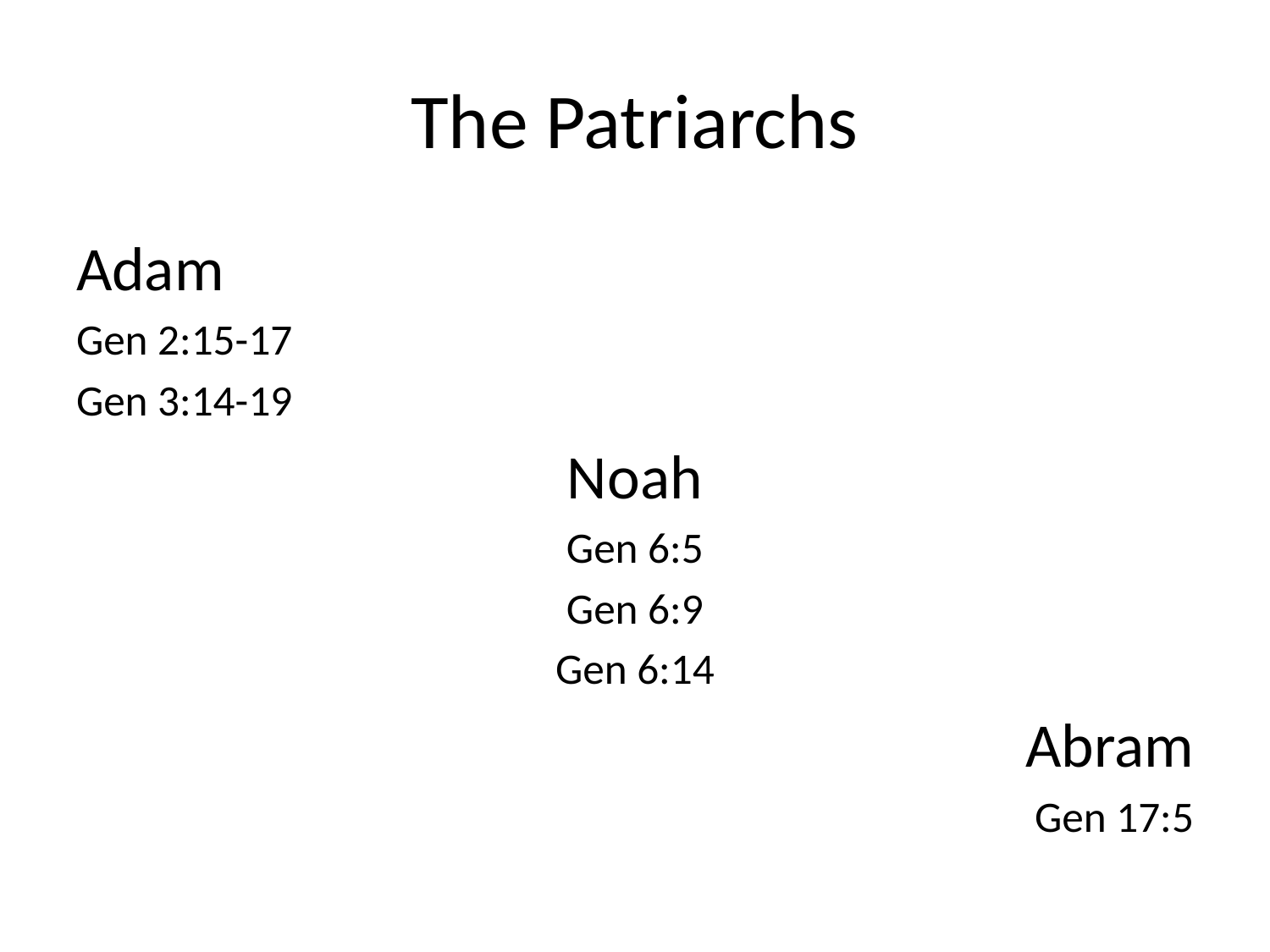

# The Patriarchs
Adam
Gen 2:15-17
Gen 3:14-19
Noah
Gen 6:5
Gen 6:9
Gen 6:14
Abram
Gen 17:5